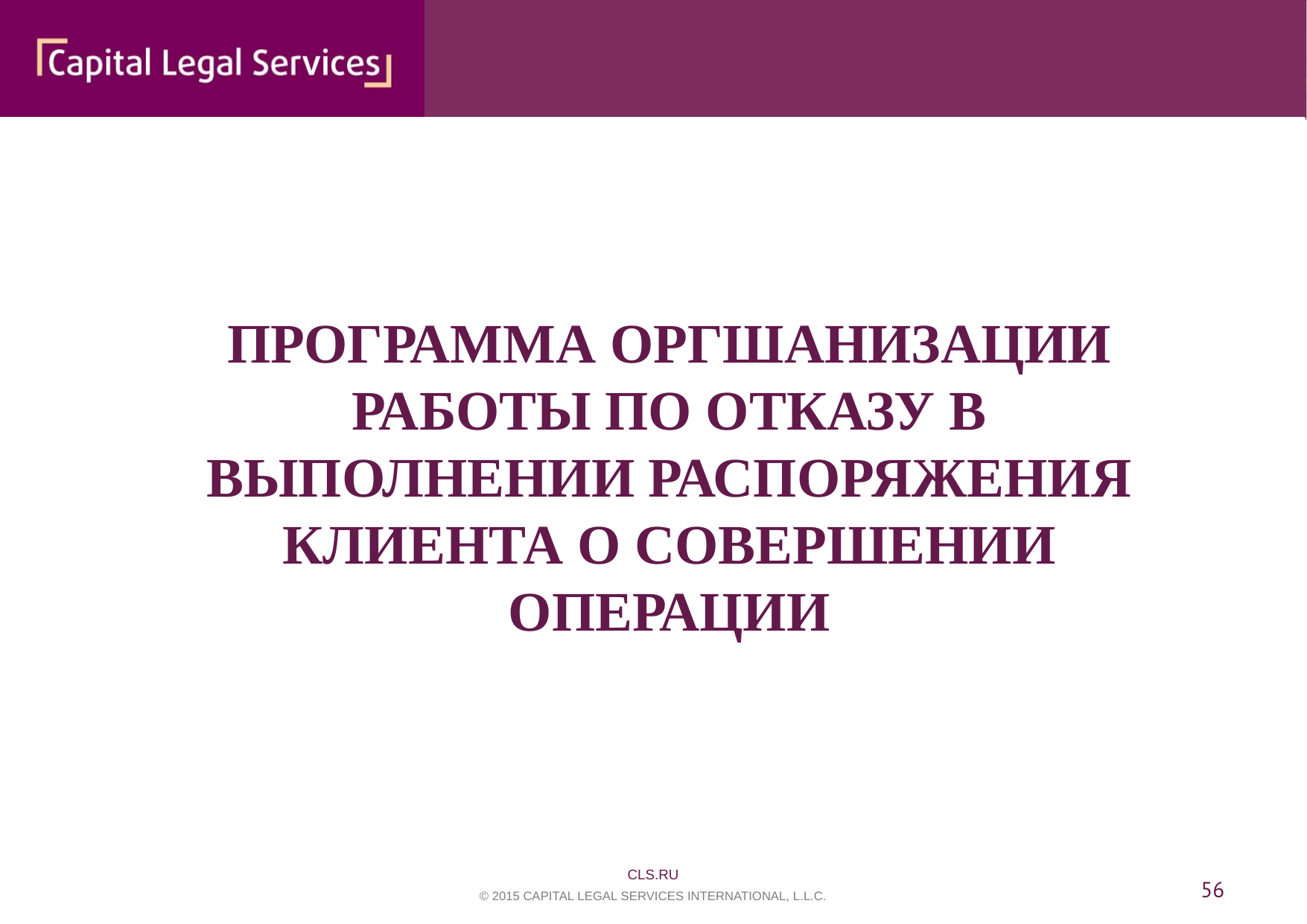

ПРОГРАММА ОРГШАНИЗАЦИИ РАБОТЫ ПО ОТКАЗУ В ВЫПОЛНЕНИИ РАСПОРЯЖЕНИЯ КЛИЕНТА О СОВЕРШЕНИИ ОПЕРАЦИИ